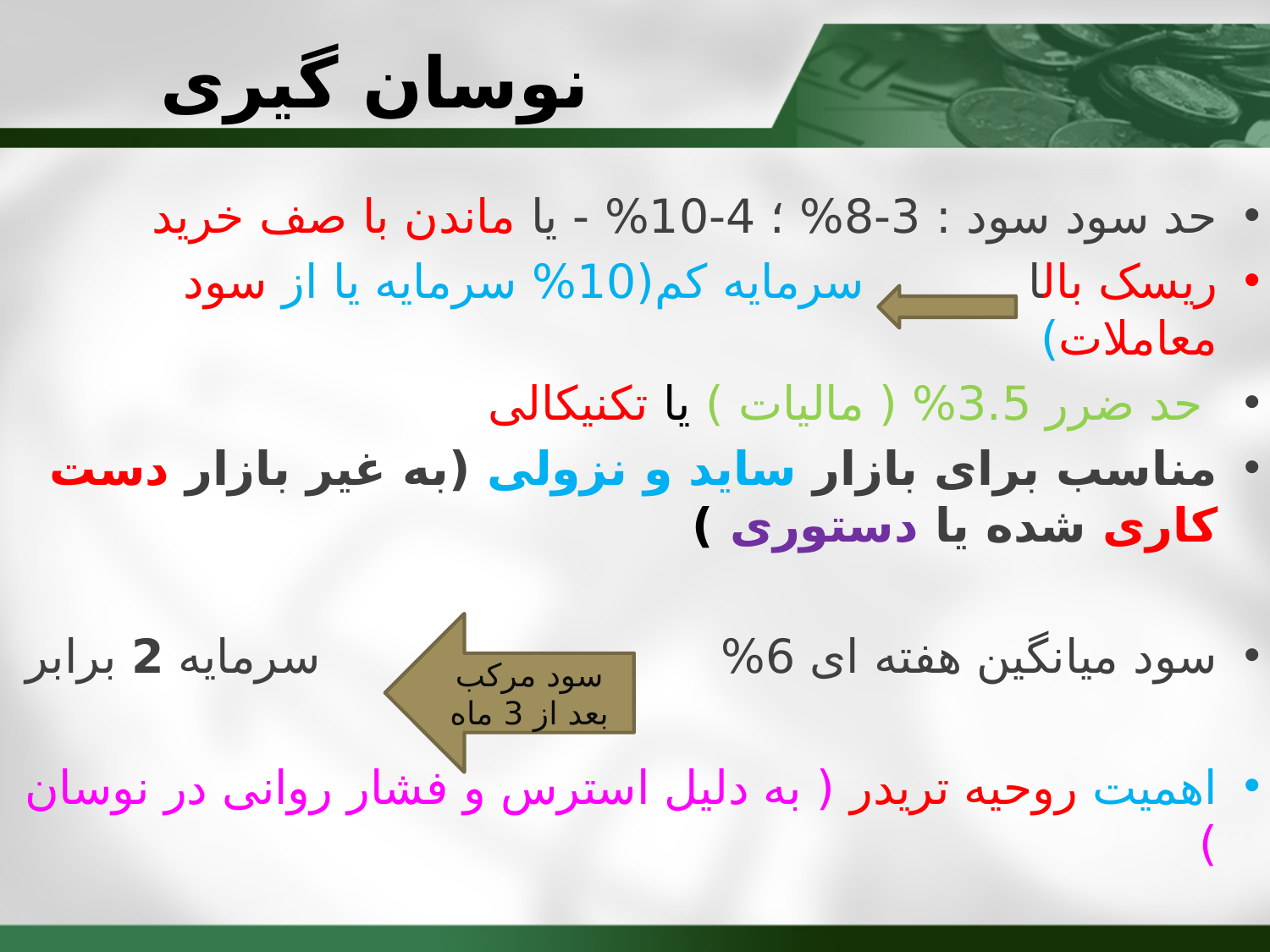

# نوسان گیری
حد سود سود : 3-8% ؛ 4-10% - یا ماندن با صف خرید
ریسک بالا           سرمایه کم(10% سرمایه یا از سود معاملات)
 حد ضرر 3.5% ( مالیات ) یا تکنیکالی
مناسب برای بازار ساید و نزولی (به غیر بازار دست کاری شده یا دستوری )

سود میانگین هفته ای 6%                           سرمایه 2 برابر

اهمیت روحیه تریدر ( به دلیل استرس و فشار روانی در نوسان )

سود مرکب بعد از 3 ماه